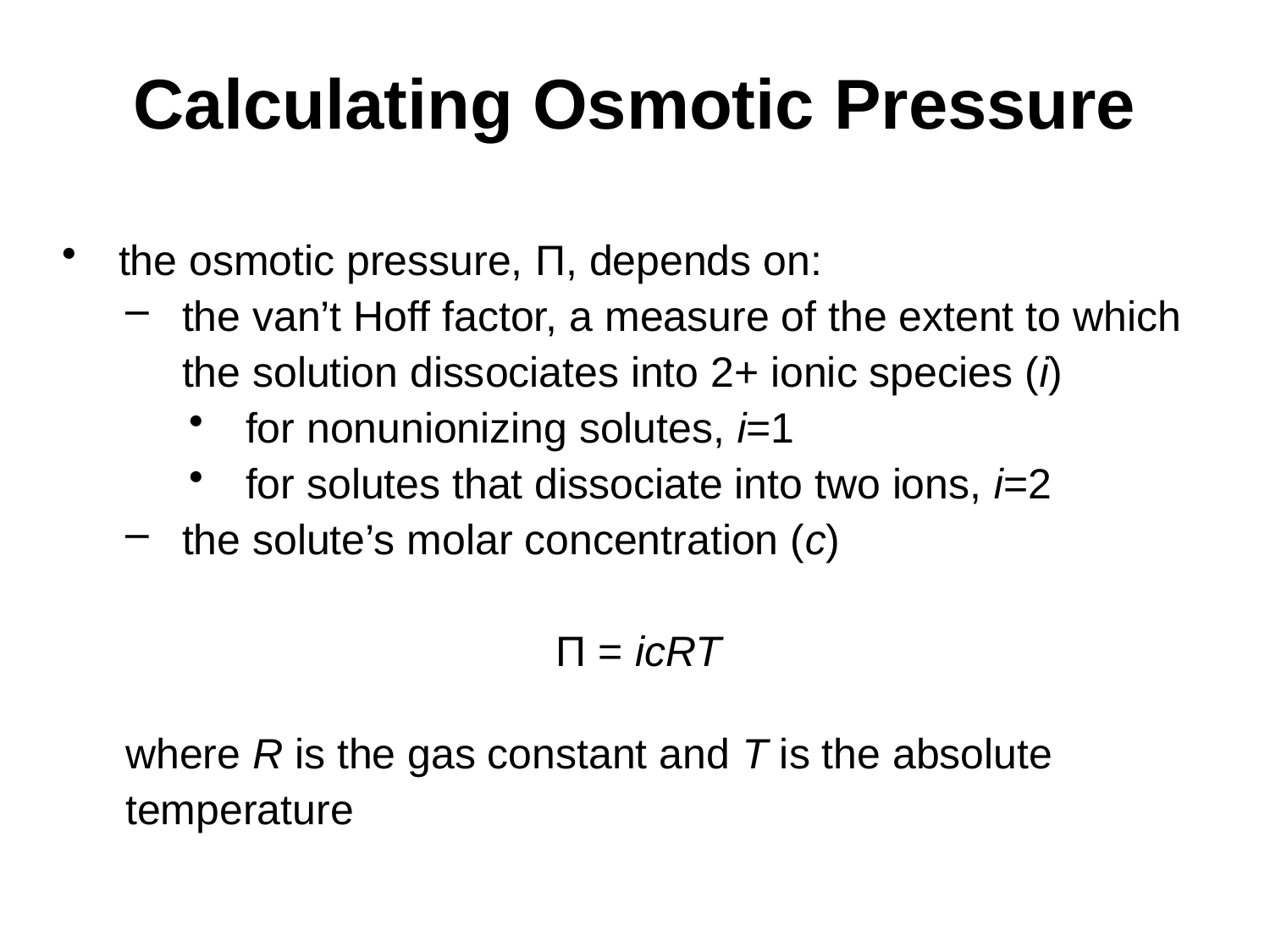

# Calculating Osmotic Pressure
the osmotic pressure, Π, depends on:
the van’t Hoff factor, a measure of the extent to which the solution dissociates into 2+ ionic species (i)
for nonunionizing solutes, i=1
for solutes that dissociate into two ions, i=2
the solute’s molar concentration (c)

Π = icRT

where R is the gas constant and T is the absolute temperature